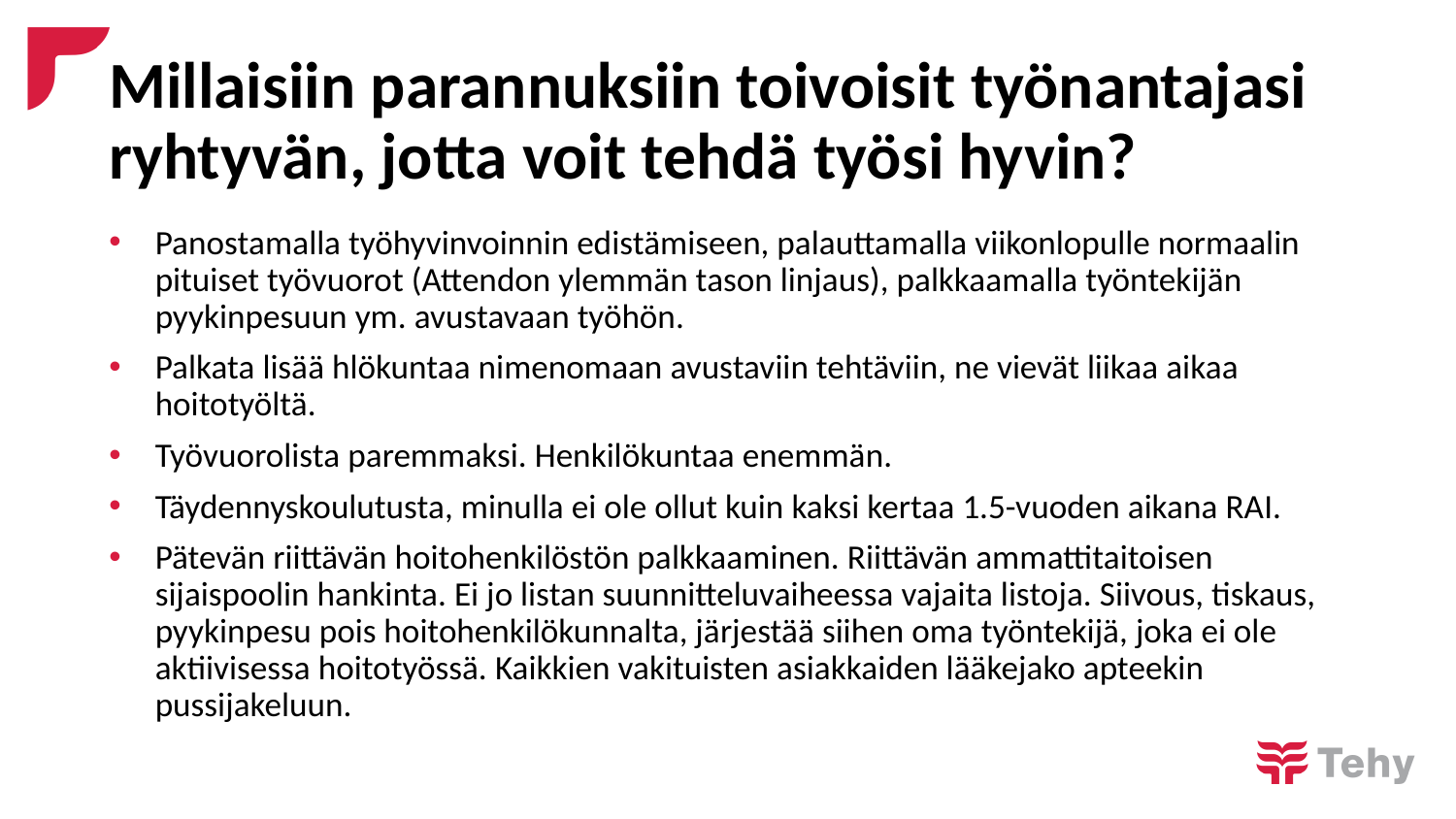

# Millaisiin parannuksiin toivoisit työnantajasi ryhtyvän, jotta voit tehdä työsi hyvin?
Panostamalla työhyvinvoinnin edistämiseen, palauttamalla viikonlopulle normaalin pituiset työvuorot (Attendon ylemmän tason linjaus), palkkaamalla työntekijän pyykinpesuun ym. avustavaan työhön.
Palkata lisää hlökuntaa nimenomaan avustaviin tehtäviin, ne vievät liikaa aikaa hoitotyöltä.
Työvuorolista paremmaksi. Henkilökuntaa enemmän.
Täydennyskoulutusta, minulla ei ole ollut kuin kaksi kertaa 1.5-vuoden aikana RAI.
Pätevän riittävän hoitohenkilöstön palkkaaminen. Riittävän ammattitaitoisen sijaispoolin hankinta. Ei jo listan suunnitteluvaiheessa vajaita listoja. Siivous, tiskaus, pyykinpesu pois hoitohenkilökunnalta, järjestää siihen oma työntekijä, joka ei ole aktiivisessa hoitotyössä. Kaikkien vakituisten asiakkaiden lääkejako apteekin pussijakeluun.